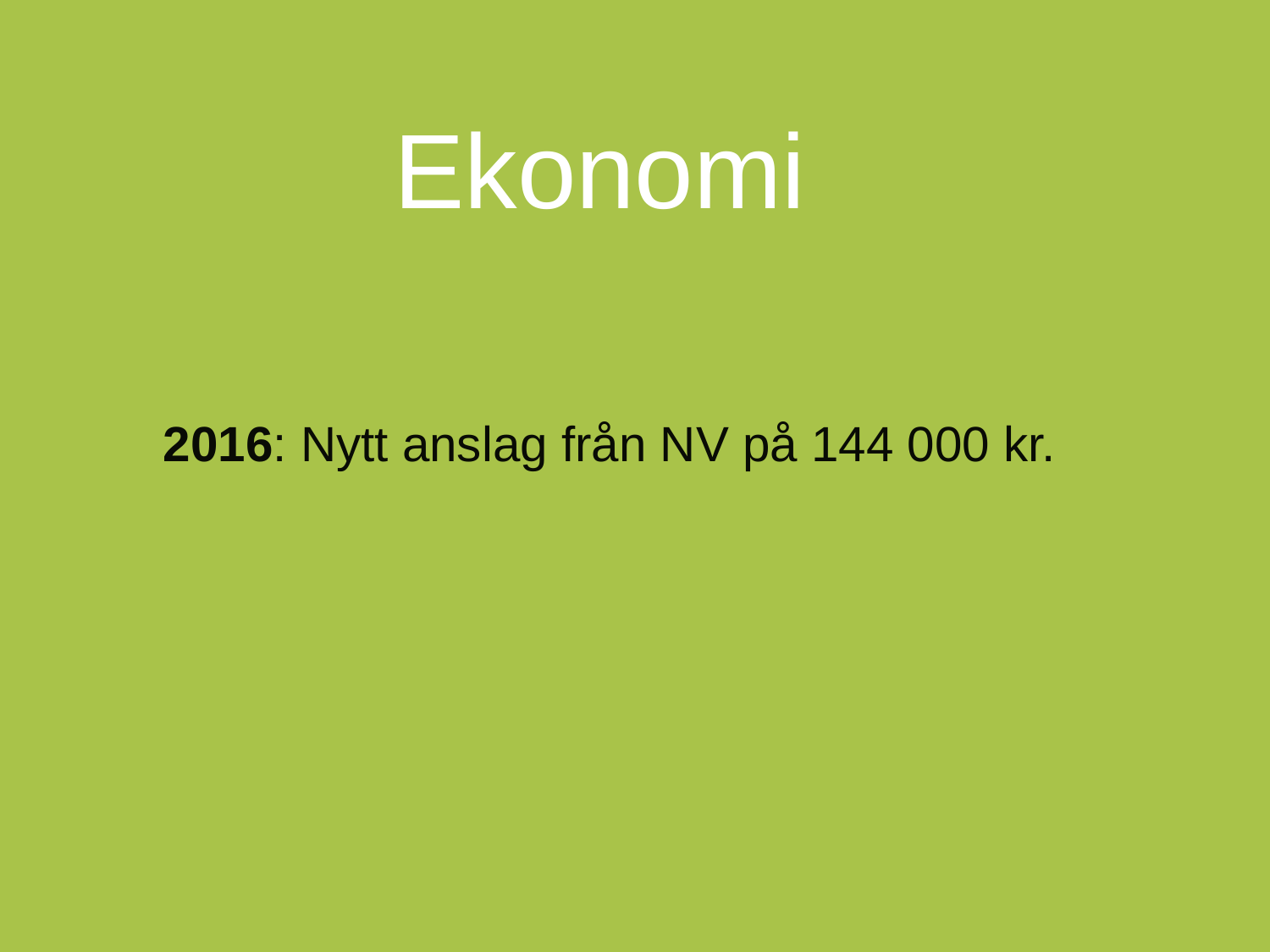

Ekonomi
2016: Nytt anslag från NV på 144 000 kr.